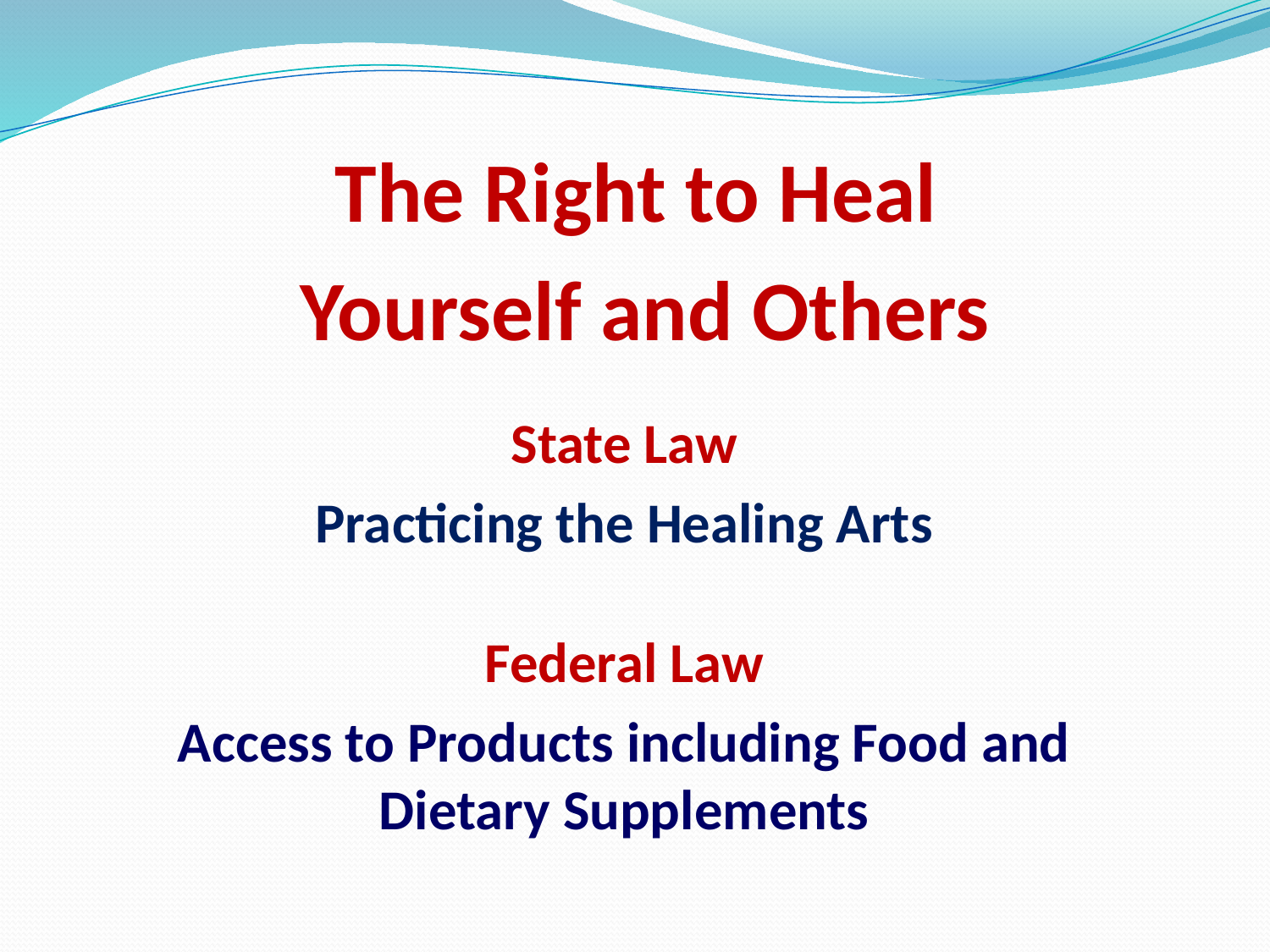

The Right to Heal
Yourself and Others

State Law
Practicing the Healing Arts
Federal Law
Access to Products including Food and Dietary Supplements